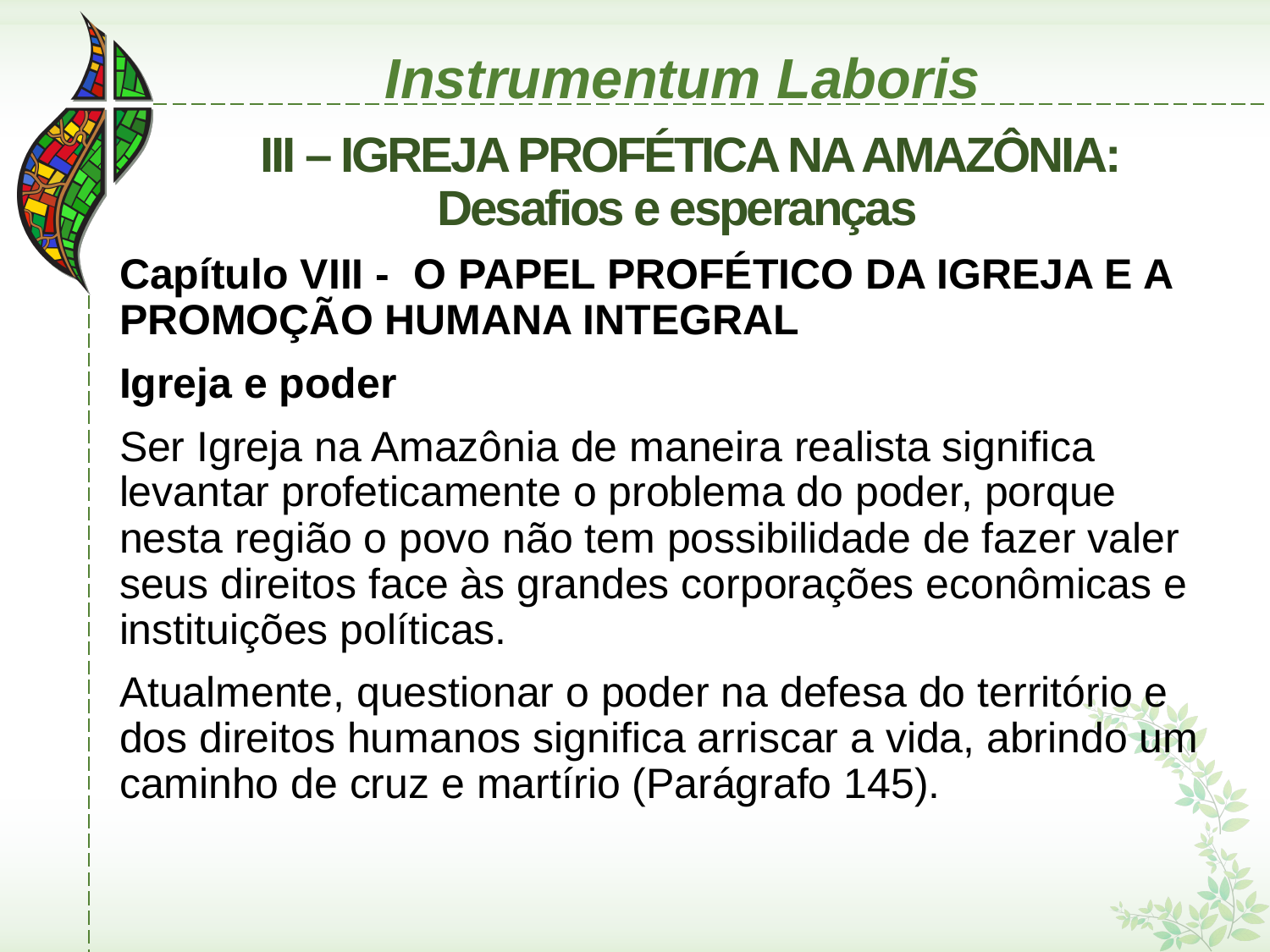

# Instrumentum Laboris
 III – IGREJA PROFÉTICA NA AMAZÔNIA: Desafios e esperanças
Capítulo VIII -  O PAPEL PROFÉTICO DA IGREJA E A PROMOÇÃO HUMANA INTEGRAL
Igreja e poder
Ser Igreja na Amazônia de maneira realista significa levantar profeticamente o problema do poder, porque nesta região o povo não tem possibilidade de fazer valer seus direitos face às grandes corporações econômicas e instituições políticas.
Atualmente, questionar o poder na defesa do território e dos direitos humanos significa arriscar a vida, abrindo um caminho de cruz e martírio (Parágrafo 145).